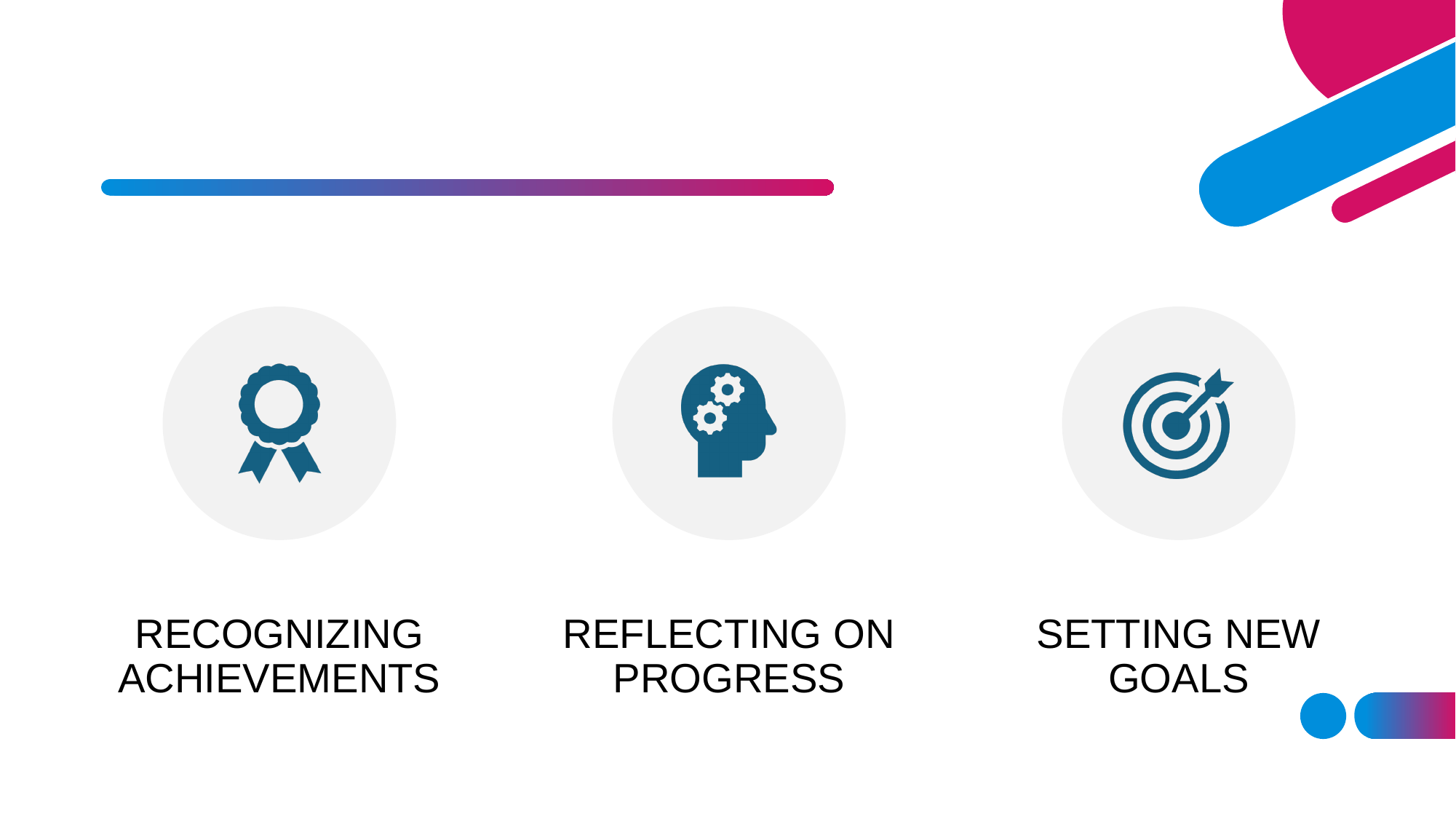

# Celebrating Success
Recognizing Achievements
Reflecting on Progress
Setting New Goals